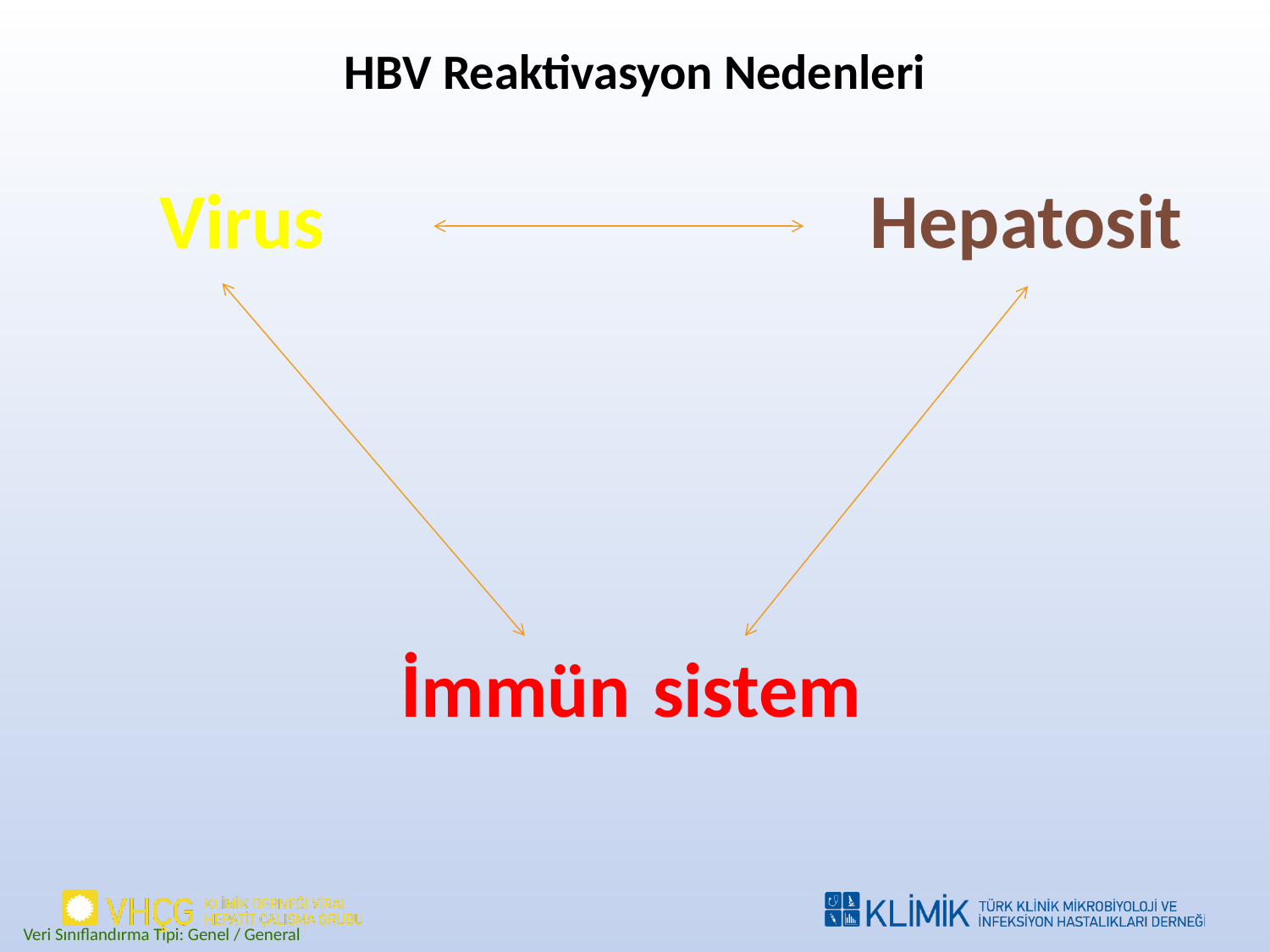

# HBV Reaktivasyon Nedenleri
Virus
Hepatosit
İmmün sistem